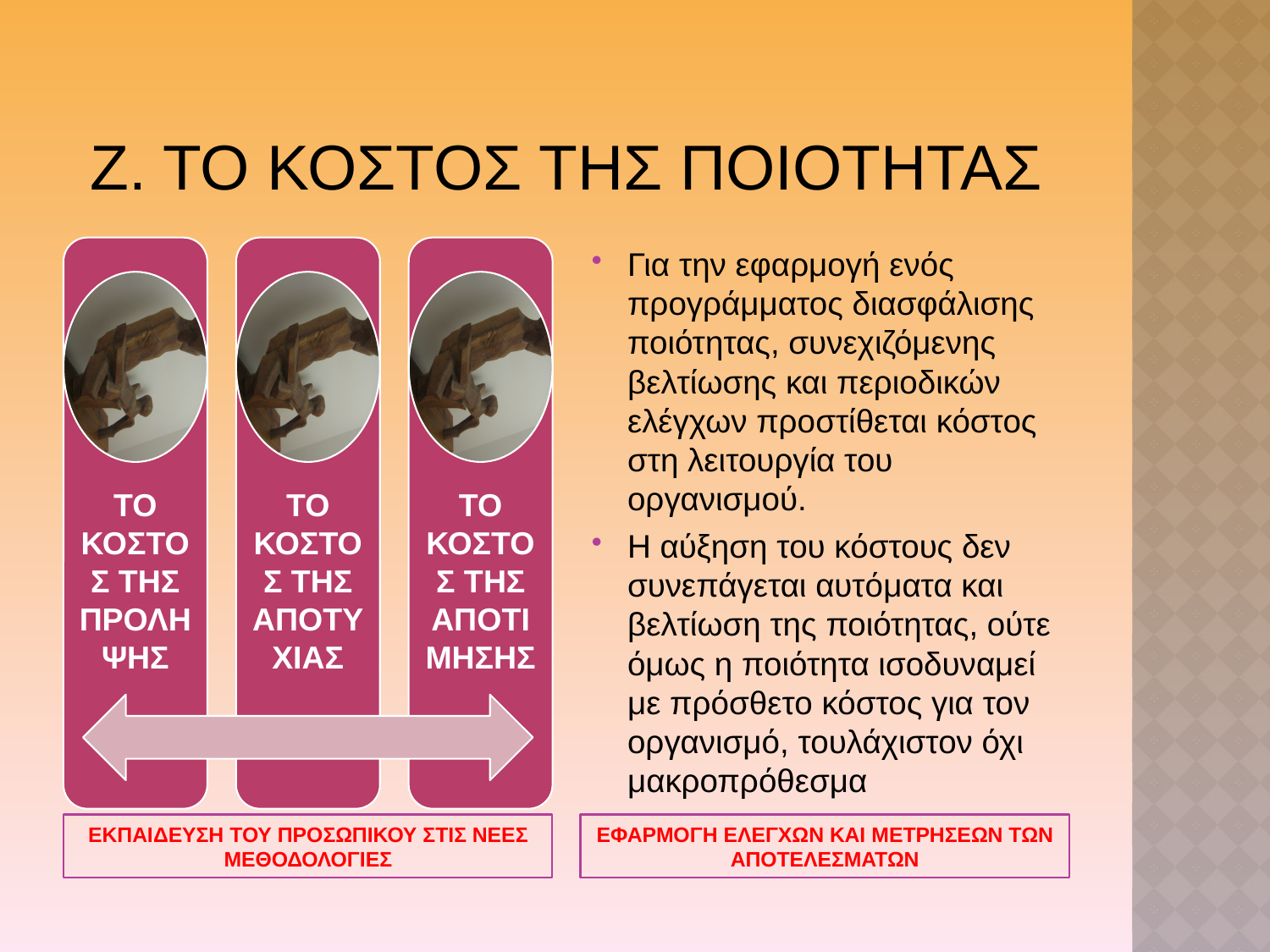

# Ζ. ΤΟ ΚΟΣΤΟΣ ΤΗΣ ΠΟΙΟΤΗΤΑΣ
ΤΟ ΚΟΣΤΟΣ ΤΗΣ ΠΡΟΛΗΨΗΣ
ΤΟ ΚΟΣΤΟΣ ΤΗΣ ΑΠΟΤΥΧΙΑΣ
ΤΟ ΚΟΣΤΟΣ ΤΗΣ ΑΠΟΤΙΜΗΣΗΣ
Για την εφαρμογή ενός προγράμματος διασφάλισης ποιότητας, συνεχιζόμενης βελτίωσης και περιοδικών ελέγχων προστίθεται κόστος στη λειτουργία του οργανισμού.
Η αύξηση του κόστους δεν συνεπάγεται αυτόματα και βελτίωση της ποιότητας, ούτε όμως η ποιότητα ισοδυναμεί με πρόσθετο κόστος για τον οργανισμό, τουλάχιστον όχι μακροπρόθεσμα

ΕΚΠΑΙΔΕΥΣΗ ΤΟΥ ΠΡΟΣΩΠΙΚΟΥ ΣΤΙΣ ΝΕΕΣ ΜΕΘΟΔΟΛΟΓΙΕΣ
ΕΦΑΡΜΟΓΗ ΕΛΕΓΧΩΝ ΚΑΙ ΜΕΤΡΗΣΕΩΝ ΤΩΝ ΑΠΟΤΕΛΕΣΜΑΤΩΝ